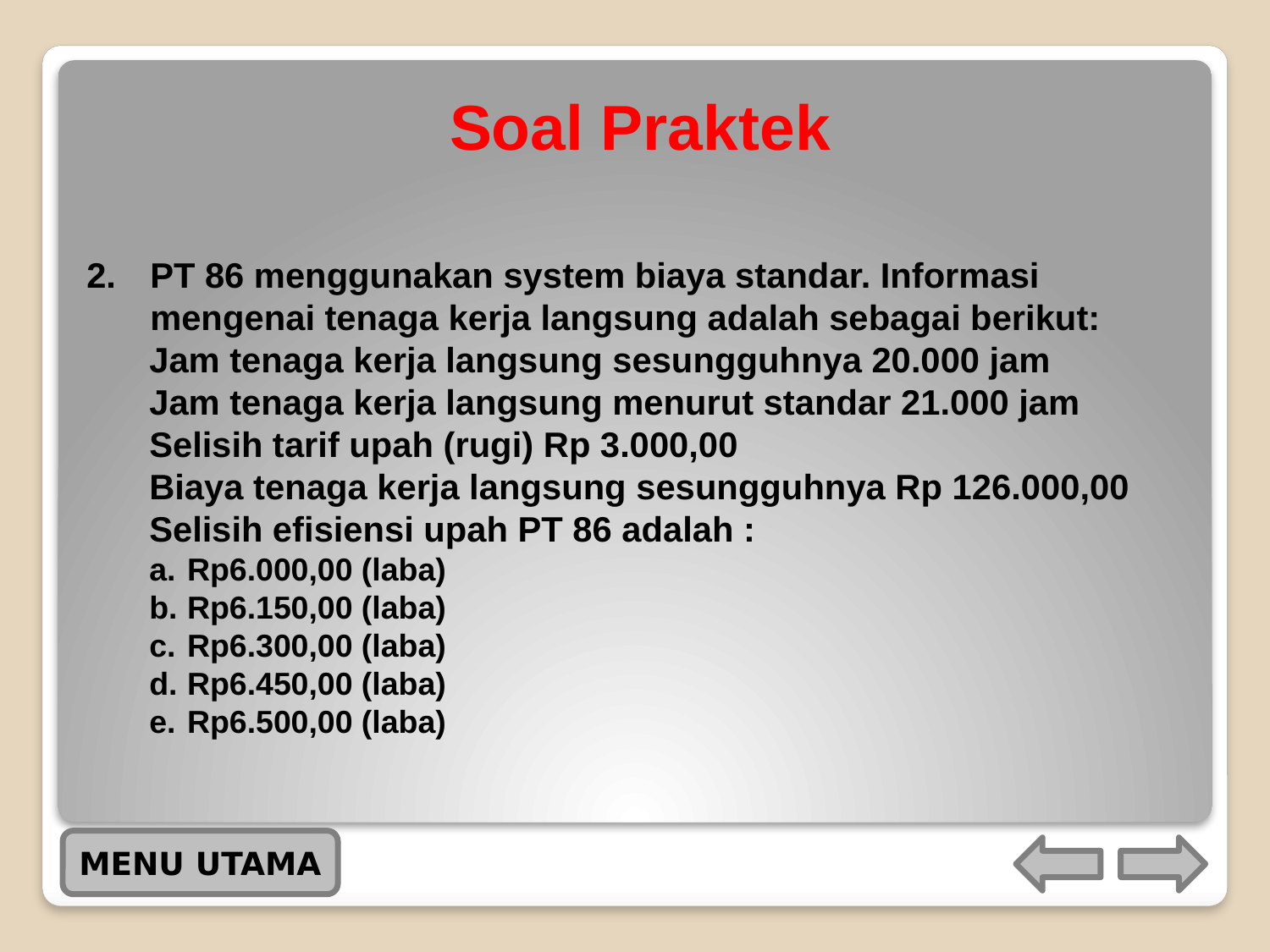

# Soal Praktek
PT 86 menggunakan system biaya standar. Informasi mengenai tenaga kerja langsung adalah sebagai berikut:
Jam tenaga kerja langsung sesungguhnya 20.000 jam
Jam tenaga kerja langsung menurut standar 21.000 jam
Selisih tarif upah (rugi) Rp 3.000,00
Biaya tenaga kerja langsung sesungguhnya Rp 126.000,00
Selisih efisiensi upah PT 86 adalah :
Rp6.000,00 (laba)
Rp6.150,00 (laba)
Rp6.300,00 (laba)
Rp6.450,00 (laba)
Rp6.500,00 (laba)
MENU UTAMA